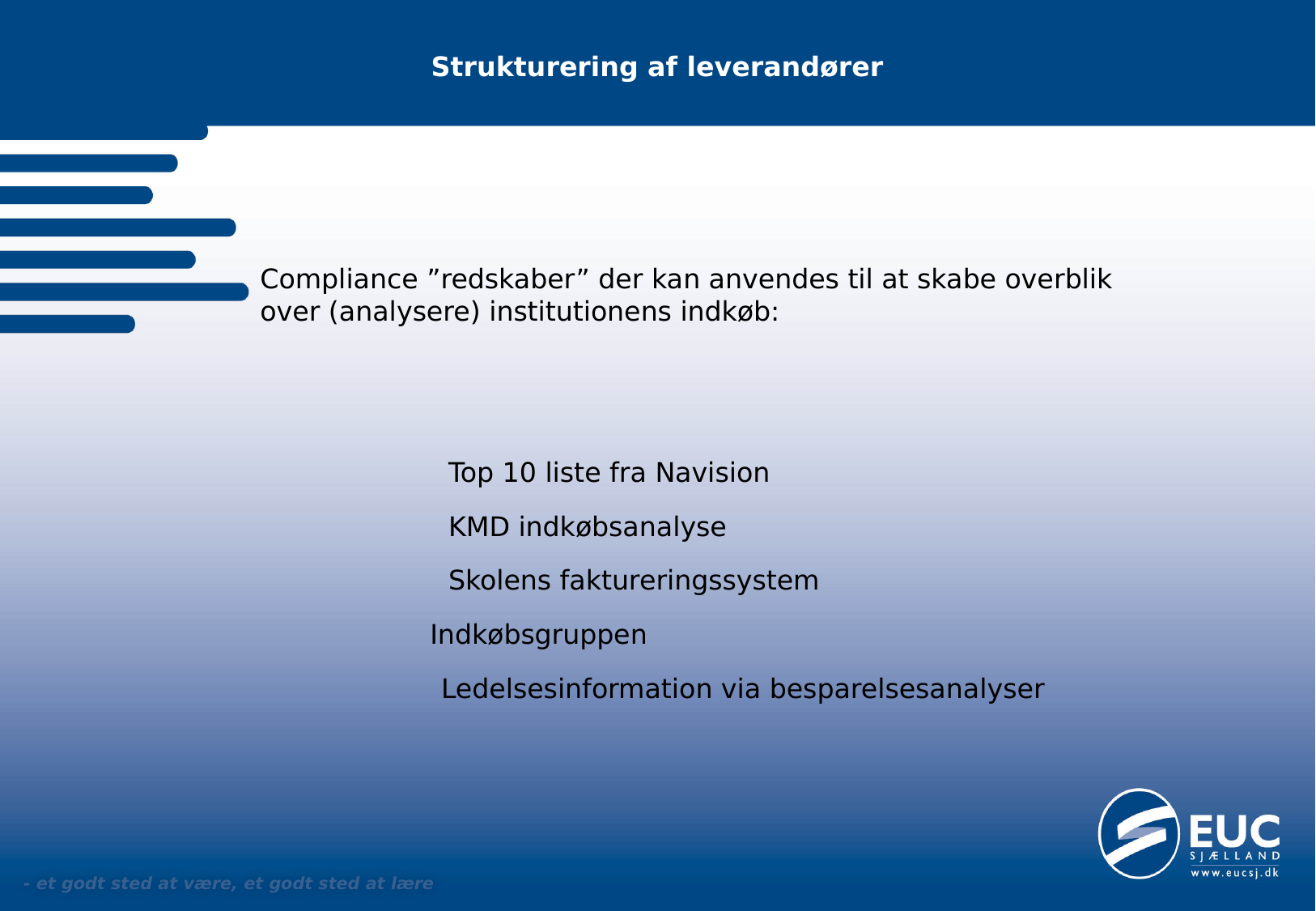

# Strukturering af leverandører

Compliance ”redskaber” der kan anvendes til at skabe overblik over (analysere) institutionens indkøb:

Top 10 liste fra Navision
KMD indkøbsanalyse
Skolens faktureringssystem
                    Indkøbsgruppen
	       Ledelsesinformation via besparelsesanalyser